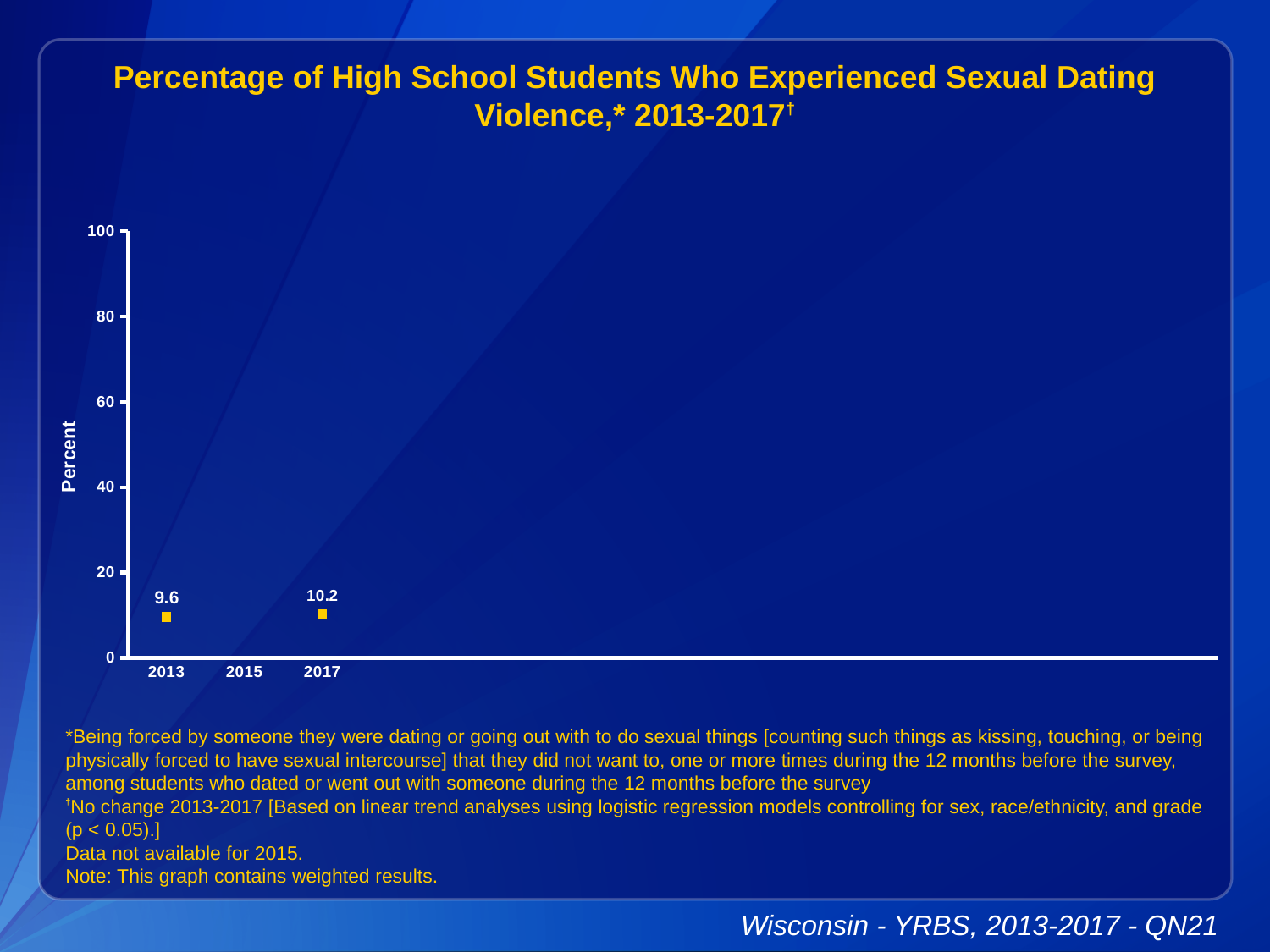

Percentage of High School Students Who Experienced Sexual Dating Violence,* 2013-2017†

### Chart

| Category | Series 1 |
|---|---|
| 2013 | 9.6 |
| 2015 | None |
| 2017 | 10.2 |
|  | None |
|  | None |
|  | None |
|  | None |
|  | None |
|  | None |
|  | None |
|  | None |
|  | None |
|  | None |
|  | None |
*Being forced by someone they were dating or going out with to do sexual things [counting such things as kissing, touching, or being physically forced to have sexual intercourse] that they did not want to, one or more times during the 12 months before the survey, among students who dated or went out with someone during the 12 months before the survey
†No change 2013-2017 [Based on linear trend analyses using logistic regression models controlling for sex, race/ethnicity, and grade (p < 0.05).]
Data not available for 2015.
Note: This graph contains weighted results.
Wisconsin - YRBS, 2013-2017 - QN21